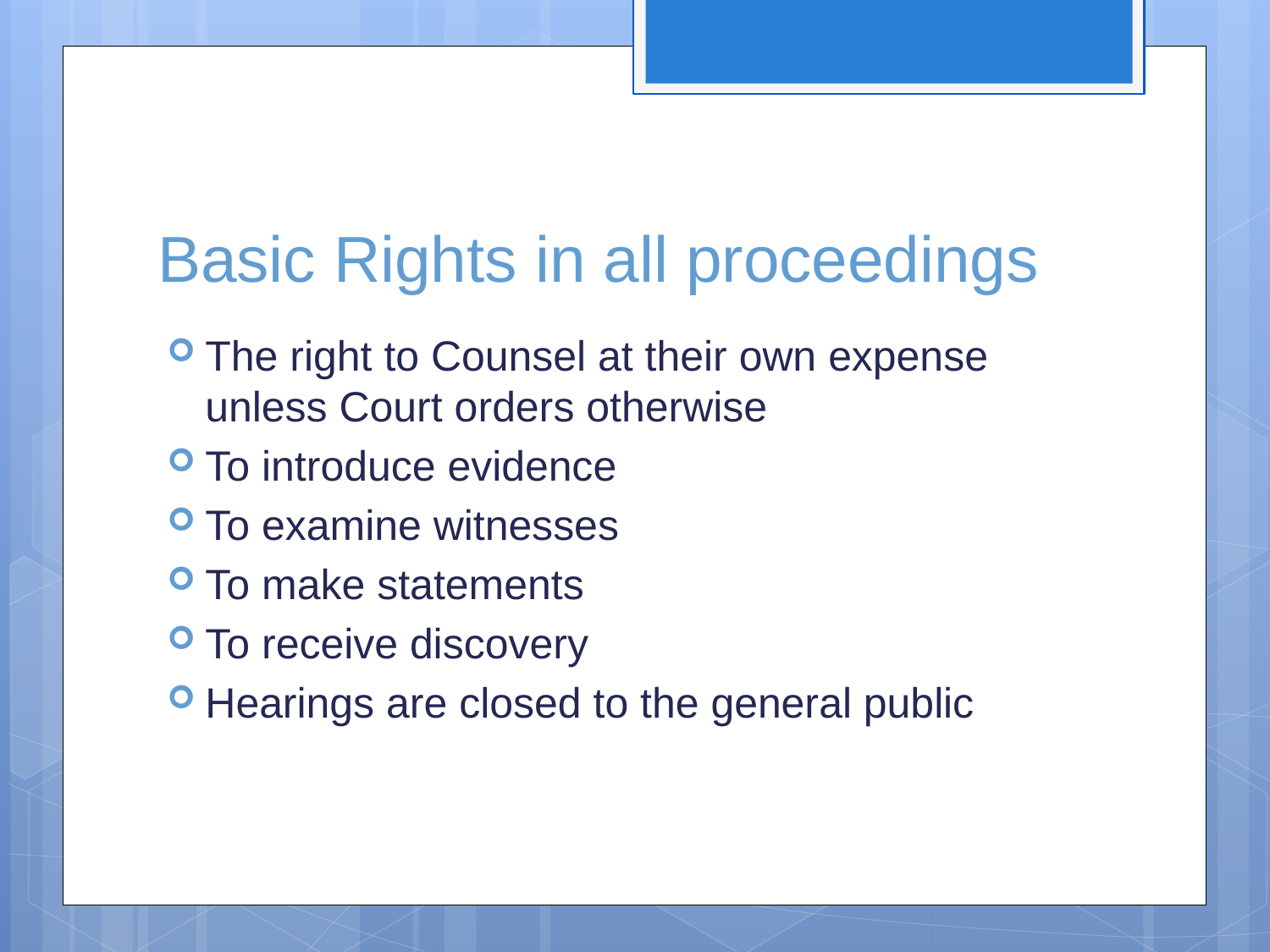

# Basic Rights in all proceedings
The right to Counsel at their own expense unless Court orders otherwise
To introduce evidence
To examine witnesses
To make statements
To receive discovery
Hearings are closed to the general public